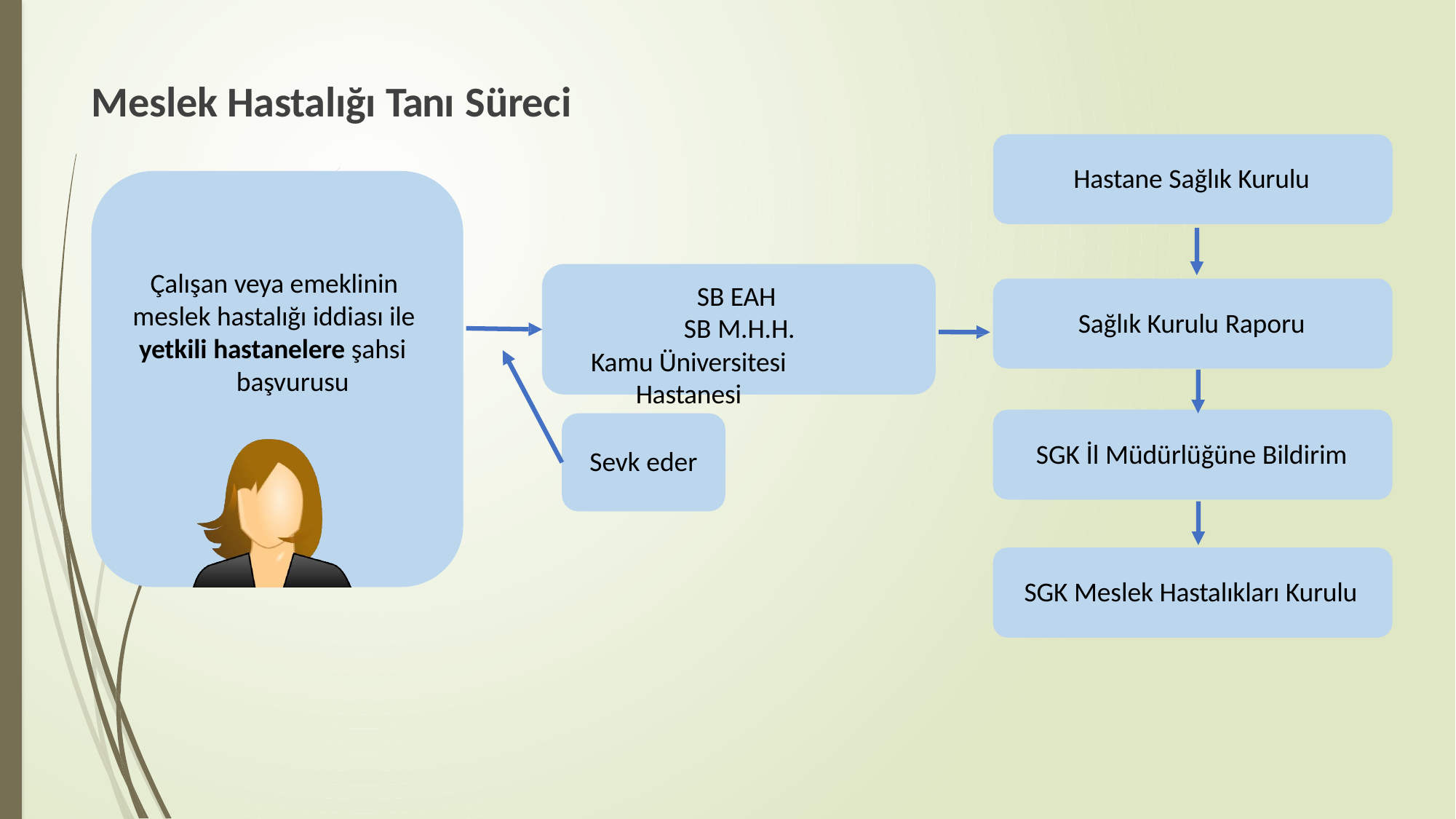

# Meslek Hastalığı Tanı Süreci

Hastane Sağlık Kurulu

Çalışan veya emeklinin  meslek hastalığı iddiası ile  yetkili hastanelere şahsi
başvurusu
SB EAH  SB M.H.H.
Kamu Üniversitesi Hastanesi

Sağlık Kurulu Raporu

SGK İl Müdürlüğüne Bildirim
Sevk eder

SGK Meslek Hastalıkları Kurulu